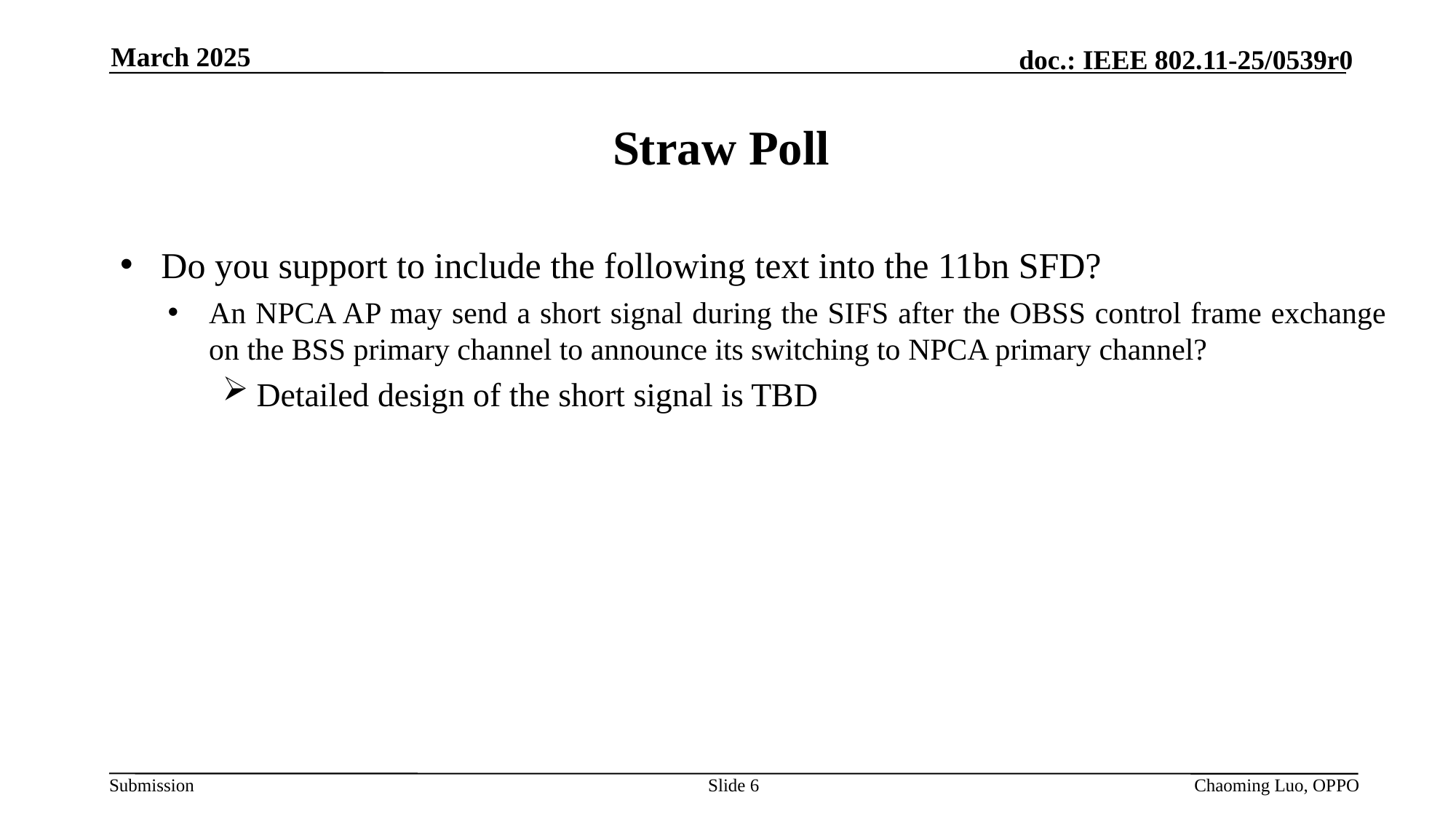

March 2025
# Straw Poll
Do you support to include the following text into the 11bn SFD?
An NPCA AP may send a short signal during the SIFS after the OBSS control frame exchange on the BSS primary channel to announce its switching to NPCA primary channel?
Detailed design of the short signal is TBD
Slide 6
Chaoming Luo, OPPO